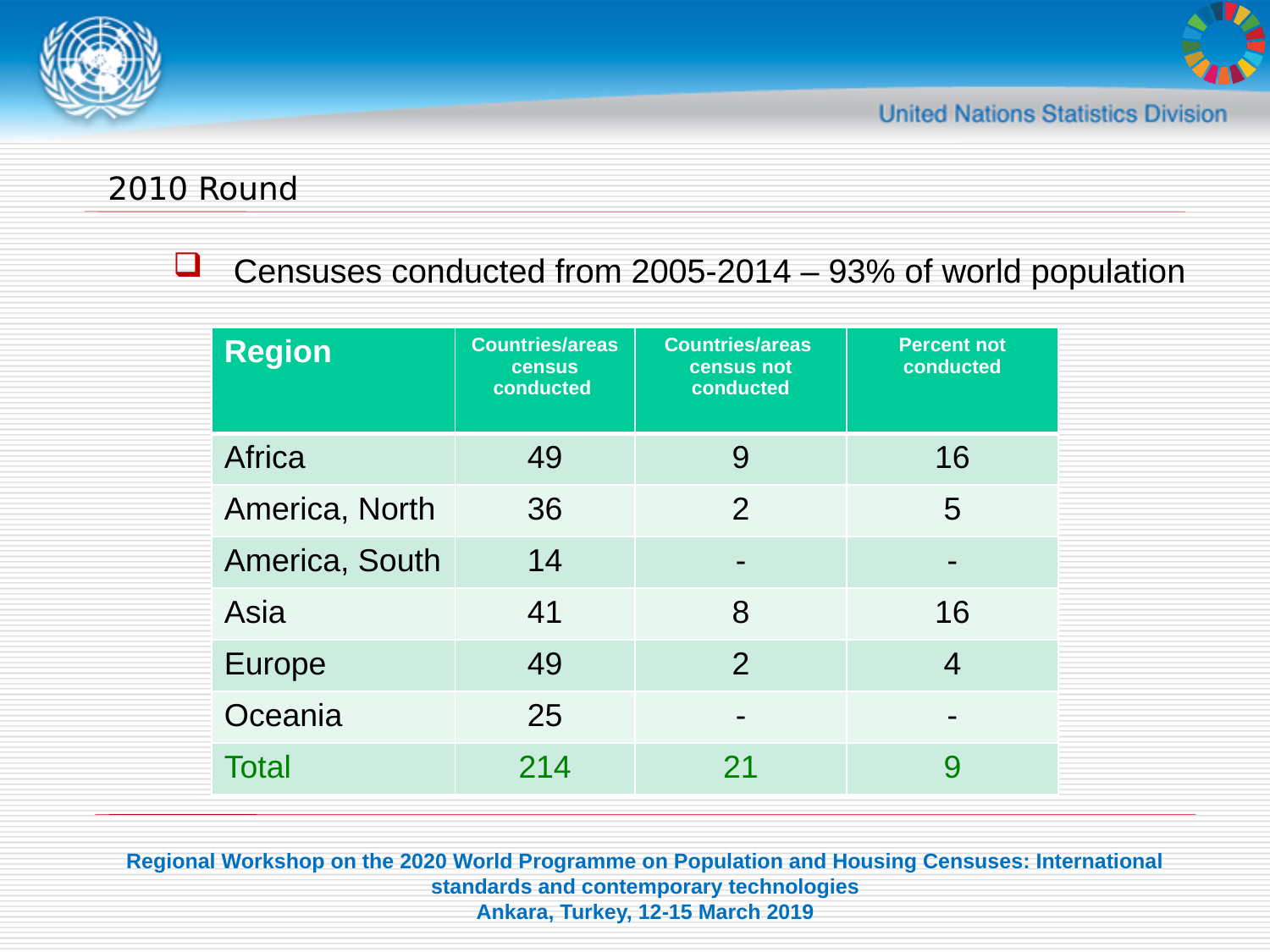

# 2010 Round
Censuses conducted from 2005-2014 – 93% of world population
| Region | Countries/areas census conducted | Countries/areas census not conducted | Percent not conducted |
| --- | --- | --- | --- |
| Africa | 49 | 9 | 16 |
| America, North | 36 | 2 | 5 |
| America, South | 14 | - | - |
| Asia | 41 | 8 | 16 |
| Europe | 49 | 2 | 4 |
| Oceania | 25 | - | - |
| Total | 214 | 21 | 9 |